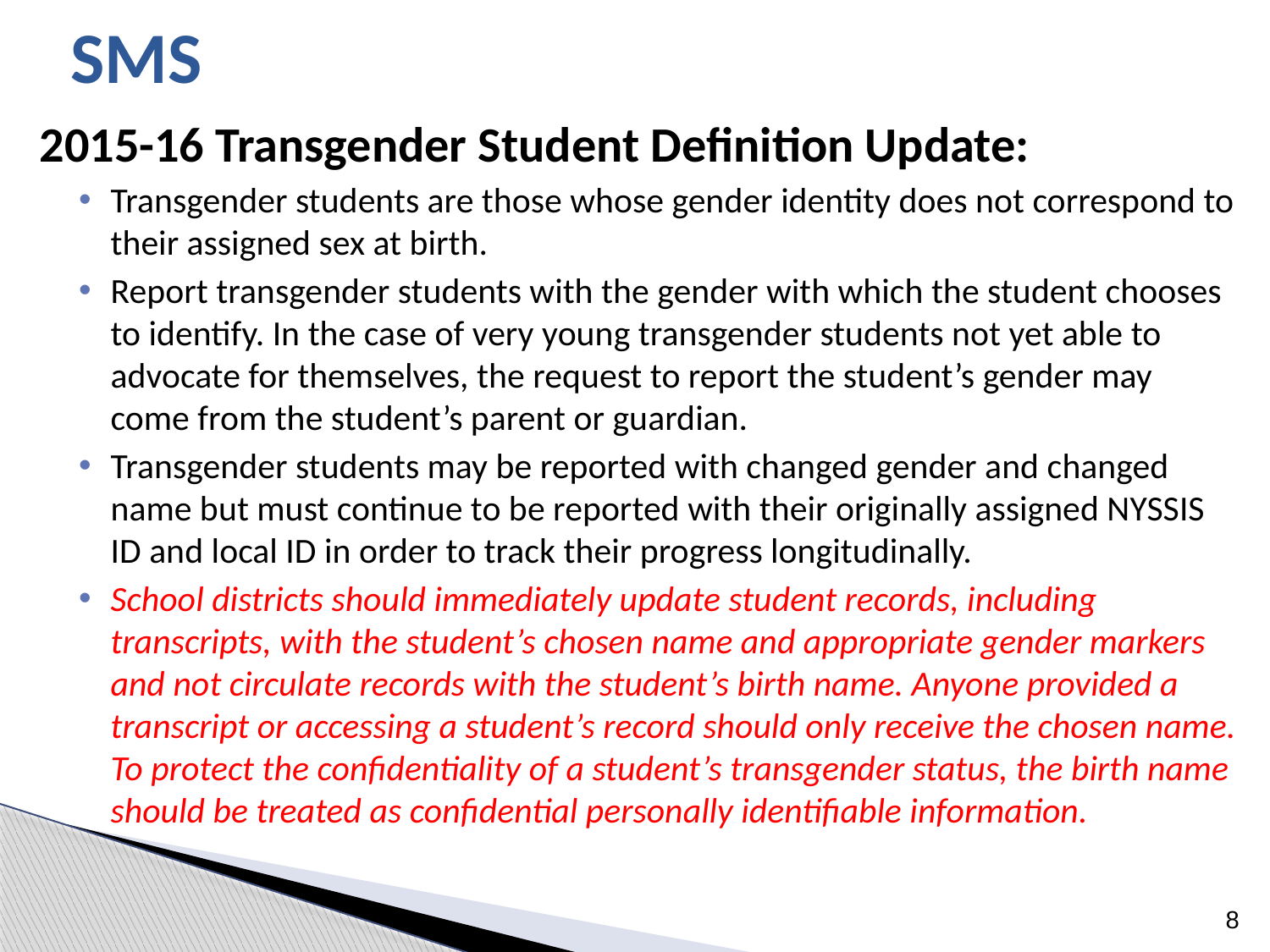

# SMS
2015-16 Transgender Student Definition Update:
Transgender students are those whose gender identity does not correspond to their assigned sex at birth.
Report transgender students with the gender with which the student chooses to identify. In the case of very young transgender students not yet able to advocate for themselves, the request to report the student’s gender may come from the student’s parent or guardian.
Transgender students may be reported with changed gender and changed name but must continue to be reported with their originally assigned NYSSIS ID and local ID in order to track their progress longitudinally.
School districts should immediately update student records, including transcripts, with the student’s chosen name and appropriate gender markers and not circulate records with the student’s birth name. Anyone provided a transcript or accessing a student’s record should only receive the chosen name. To protect the confidentiality of a student’s transgender status, the birth name should be treated as confidential personally identifiable information.

8